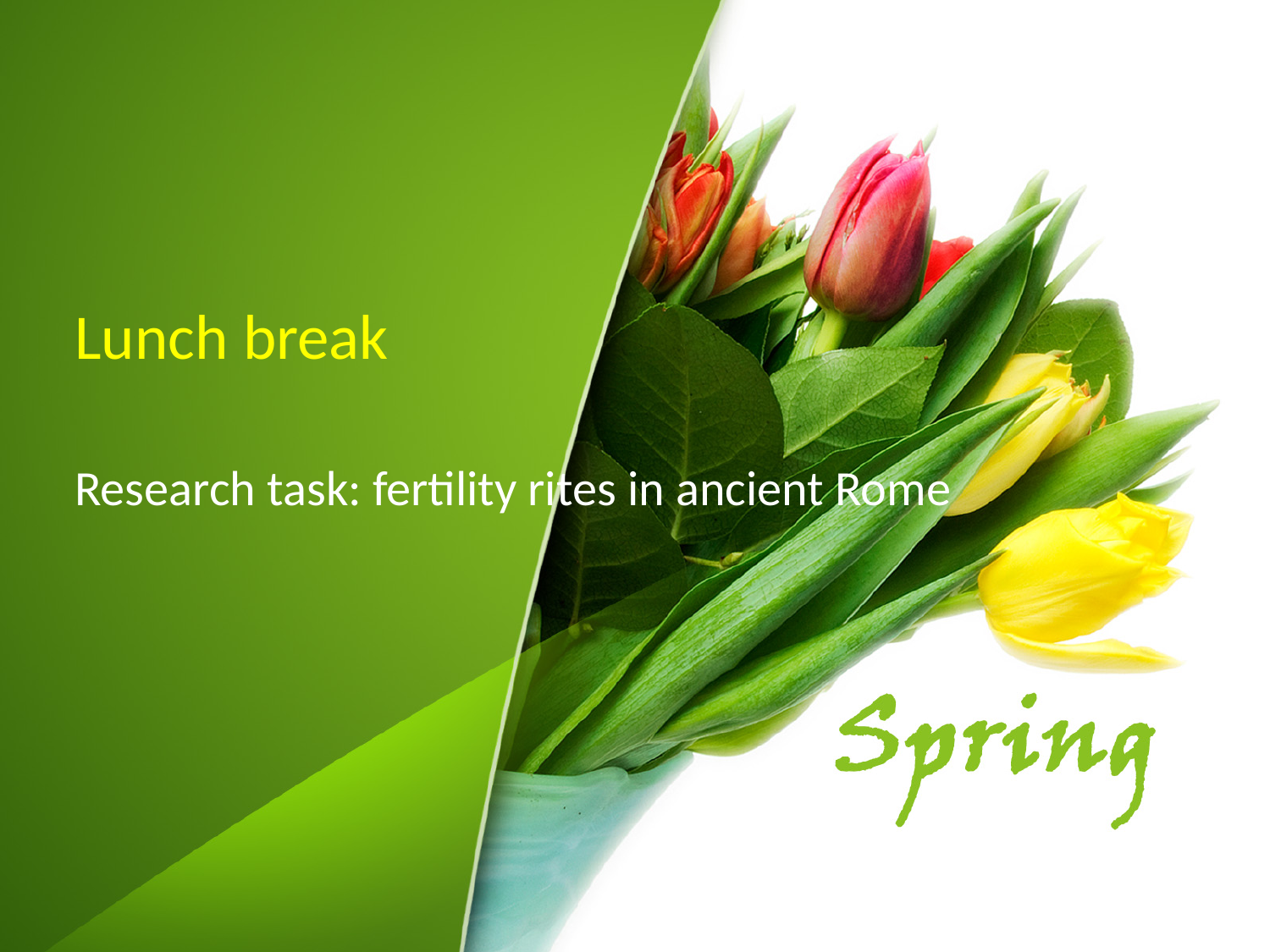

# Lunch break
Research task: fertility rites in ancient Rome